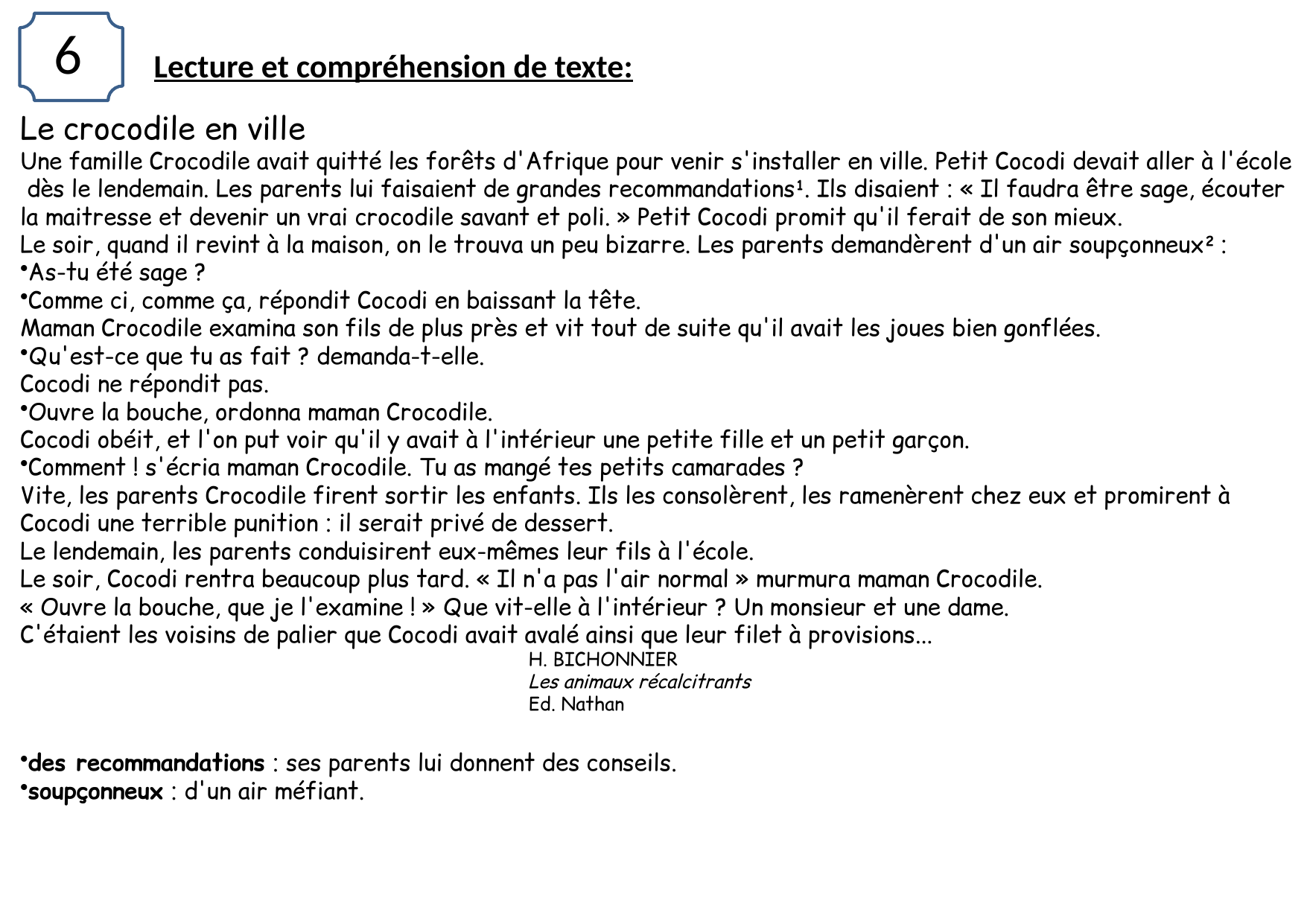

Le crocodile en ville
Une famille Crocodile avait quitté les forêts d'Afrique pour venir s'installer en ville. Petit Cocodi devait aller à l'école
 dès le lendemain. Les parents lui faisaient de grandes recommandations1. Ils disaient : « Il faudra être sage, écouter
la maitresse et devenir un vrai crocodile savant et poli. » Petit Cocodi promit qu'il ferait de son mieux.
Le soir, quand il revint à la maison, on le trouva un peu bizarre. Les parents demandèrent d'un air soupçonneux2 :
As-tu été sage ?
Comme ci, comme ça, répondit Cocodi en baissant la tête.
Maman Crocodile examina son fils de plus près et vit tout de suite qu'il avait les joues bien gonflées.
Qu'est-ce que tu as fait ? demanda-t-elle.
Cocodi ne répondit pas.
Ouvre la bouche, ordonna maman Crocodile.
Cocodi obéit, et l'on put voir qu'il y avait à l'intérieur une petite fille et un petit garçon.
Comment ! s'écria maman Crocodile. Tu as mangé tes petits camarades ?
Vite, les parents Crocodile firent sortir les enfants. Ils les consolèrent, les ramenèrent chez eux et promirent à
Cocodi une terrible punition : il serait privé de dessert.
Le lendemain, les parents conduisirent eux-mêmes leur fils à l'école.
Le soir, Cocodi rentra beaucoup plus tard. « Il n'a pas l'air normal » murmura maman Crocodile.
« Ouvre la bouche, que je l'examine ! » Que vit-elle à l'intérieur ? Un monsieur et une dame.
C'étaient les voisins de palier que Cocodi avait avalé ainsi que leur filet à provisions...
                                                                                           H. BICHONNIER
                                                                                           Les animaux récalcitrants
                                                                                           Ed. Nathan

des recommandations : ses parents lui donnent des conseils.
soupçonneux : d'un air méfiant.

6
Lecture et compréhension de texte: